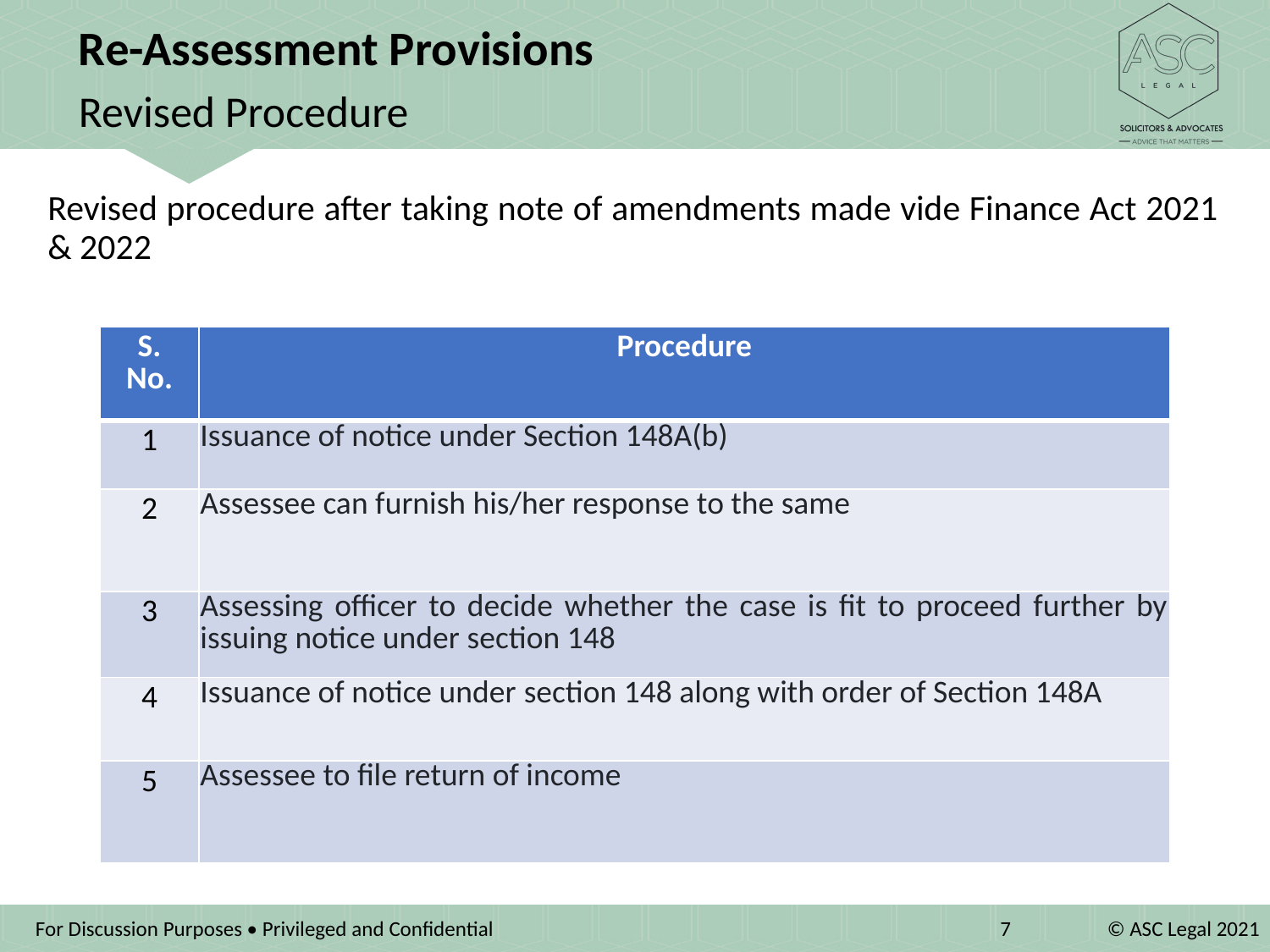

Re-Assessment Provisions
Revised Procedure

Revised procedure after taking note of amendments made vide Finance Act 2021 & 2022
| S. No. | Procedure |
| --- | --- |
| 1 | Issuance of notice under Section 148A(b) |
| 2 | Assessee can furnish his/her response to the same |
| 3 | Assessing officer to decide whether the case is fit to proceed further by issuing notice under section 148 |
| 4 | Issuance of notice under section 148 along with order of Section 148A |
| 5 | Assessee to file return of income |